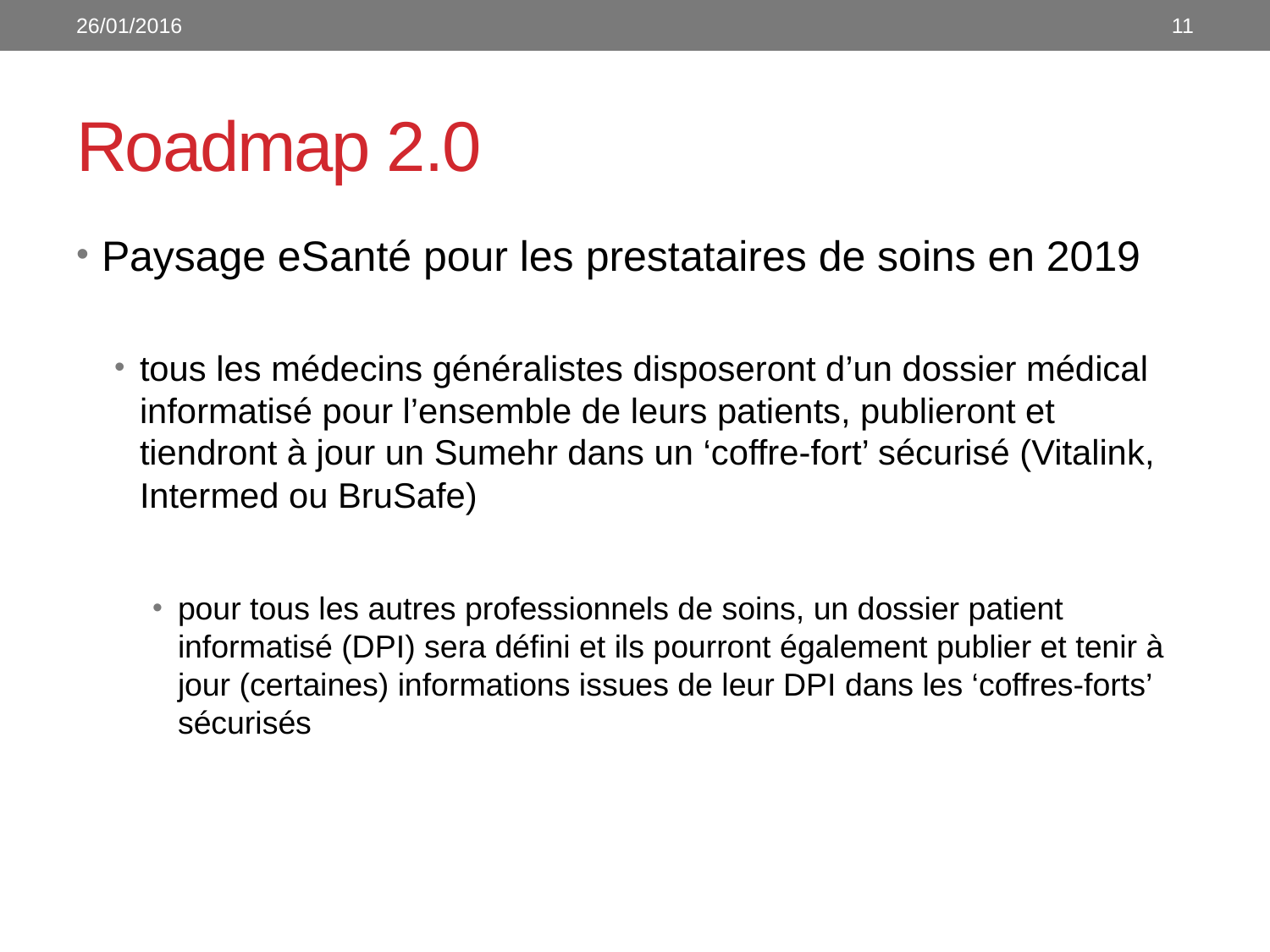

26/01/2016
11
# Roadmap 2.0
Paysage eSanté pour les prestataires de soins en 2019

tous les médecins généralistes disposeront d’un dossier médical informatisé pour l’ensemble de leurs patients, publieront et tiendront à jour un Sumehr dans un ‘coffre-fort’ sécurisé (Vitalink, Intermed ou BruSafe)

pour tous les autres professionnels de soins, un dossier patient informatisé (DPI) sera défini et ils pourront également publier et tenir à jour (certaines) informations issues de leur DPI dans les ‘coffres-forts’ sécurisés